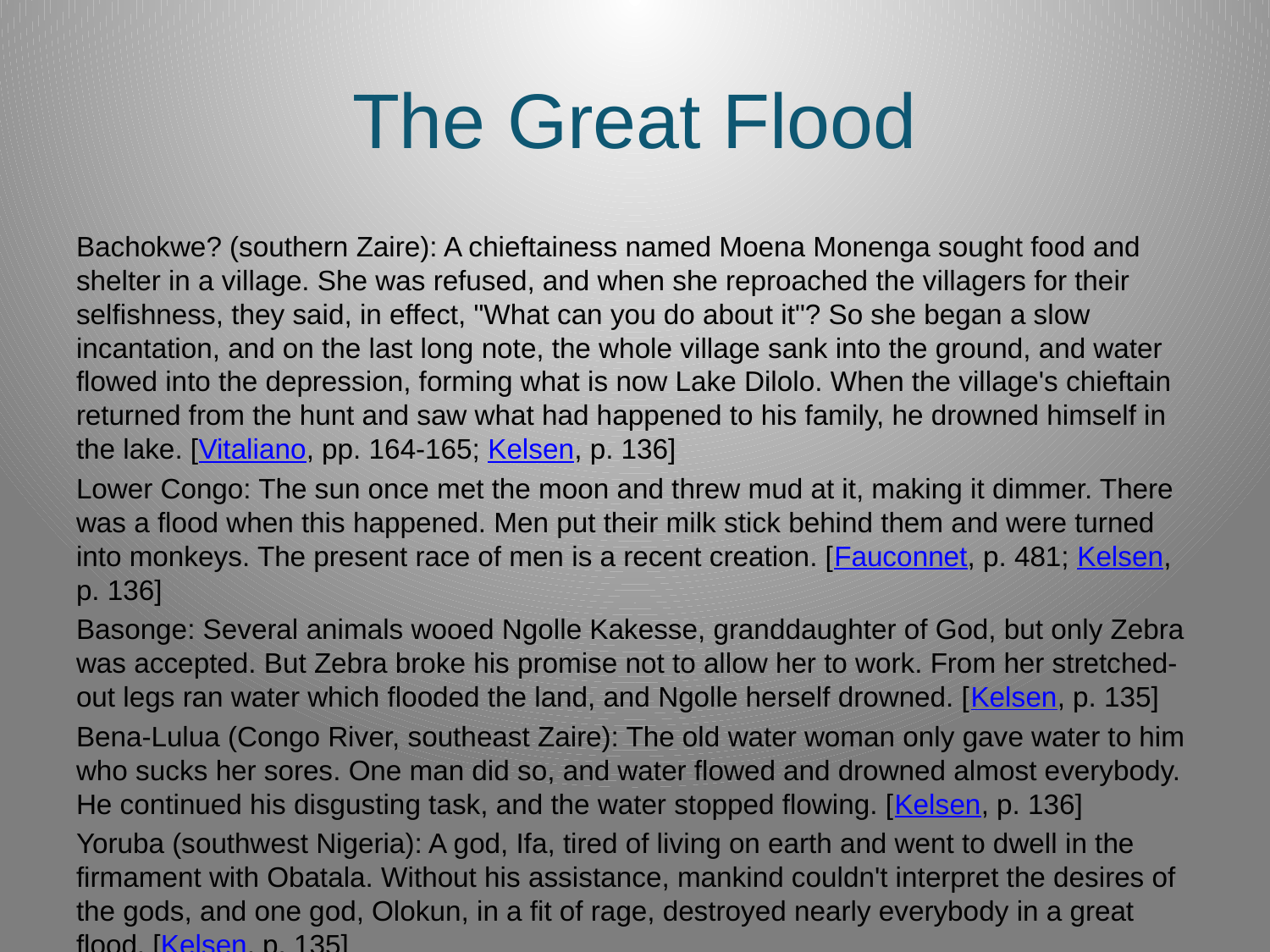

# The Great Flood
Bachokwe? (southern Zaire): A chieftainess named Moena Monenga sought food and shelter in a village. She was refused, and when she reproached the villagers for their selfishness, they said, in effect, "What can you do about it"? So she began a slow incantation, and on the last long note, the whole village sank into the ground, and water flowed into the depression, forming what is now Lake Dilolo. When the village's chieftain returned from the hunt and saw what had happened to his family, he drowned himself in the lake. [Vitaliano, pp. 164-165; Kelsen, p. 136]
Lower Congo: The sun once met the moon and threw mud at it, making it dimmer. There was a flood when this happened. Men put their milk stick behind them and were turned into monkeys. The present race of men is a recent creation. [Fauconnet, p. 481; Kelsen, p. 136]
Basonge: Several animals wooed Ngolle Kakesse, granddaughter of God, but only Zebra was accepted. But Zebra broke his promise not to allow her to work. From her stretched-out legs ran water which flooded the land, and Ngolle herself drowned. [Kelsen, p. 135]
Bena-Lulua (Congo River, southeast Zaire): The old water woman only gave water to him who sucks her sores. One man did so, and water flowed and drowned almost everybody. He continued his disgusting task, and the water stopped flowing. [Kelsen, p. 136]
Yoruba (southwest Nigeria): A god, Ifa, tired of living on earth and went to dwell in the firmament with Obatala. Without his assistance, mankind couldn't interpret the desires of the gods, and one god, Olokun, in a fit of rage, destroyed nearly everybody in a great flood. [Kelsen, p. 135]